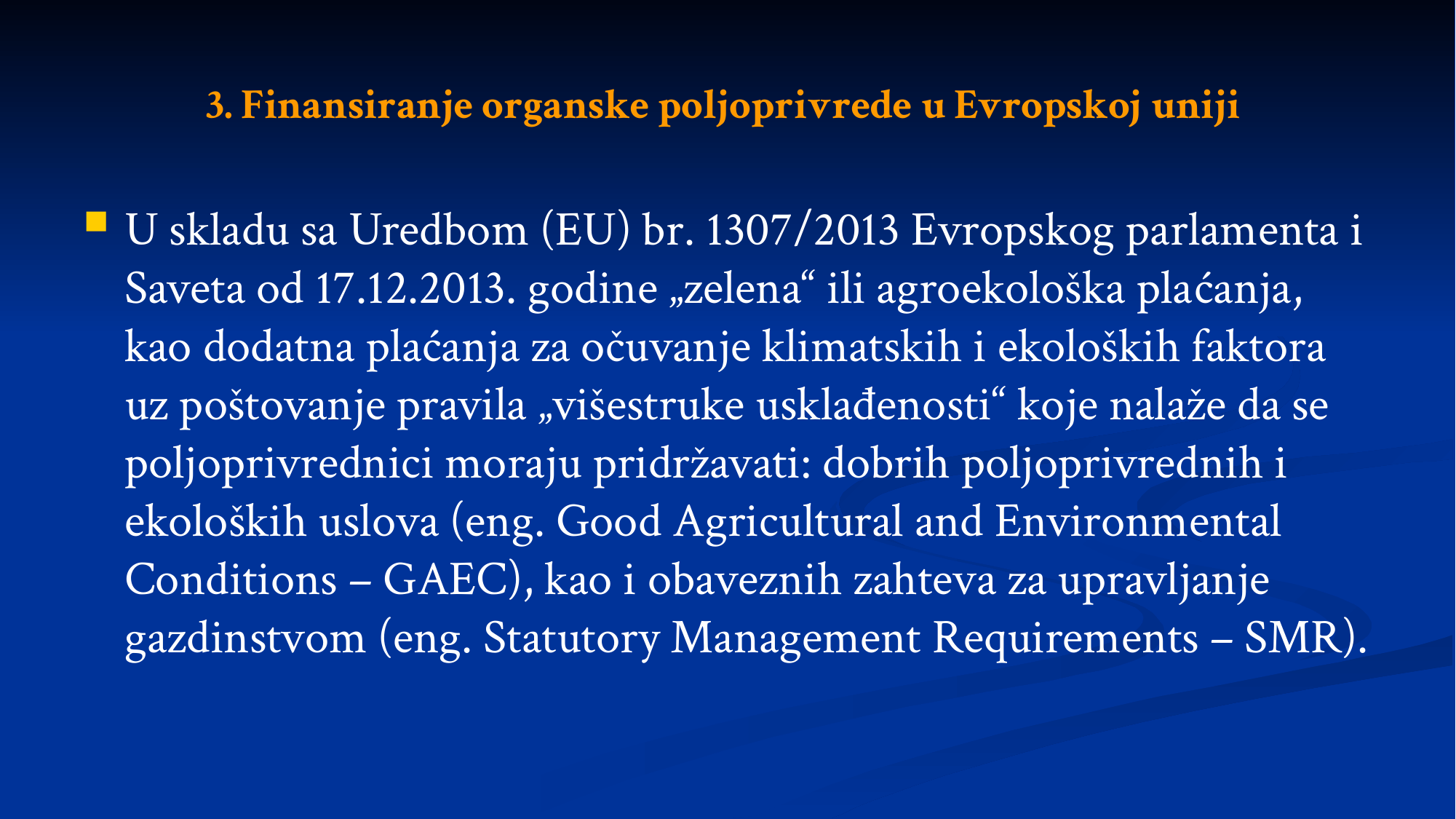

# 3. Finansiranje organske poljoprivrede u Evropskoj uniji
U skladu sa Uredbom (EU) br. 1307/2013 Evropskog parlamenta i Saveta od 17.12.2013. godine „zelena“ ili agroekološka plaćanja, kao dodatna plaćanja za očuvanje klimatskih i ekoloških faktora uz poštovanje pravila „višestruke usklađenosti“ koje nalaže da se poljoprivrednici moraju pridržavati: dobrih poljoprivrednih i ekoloških uslova (eng. Good Agricultural and Environmental Conditions – GAEC), kao i obaveznih zahteva za upravljanje gazdinstvom (eng. Statutory Management Requirements – SMR).